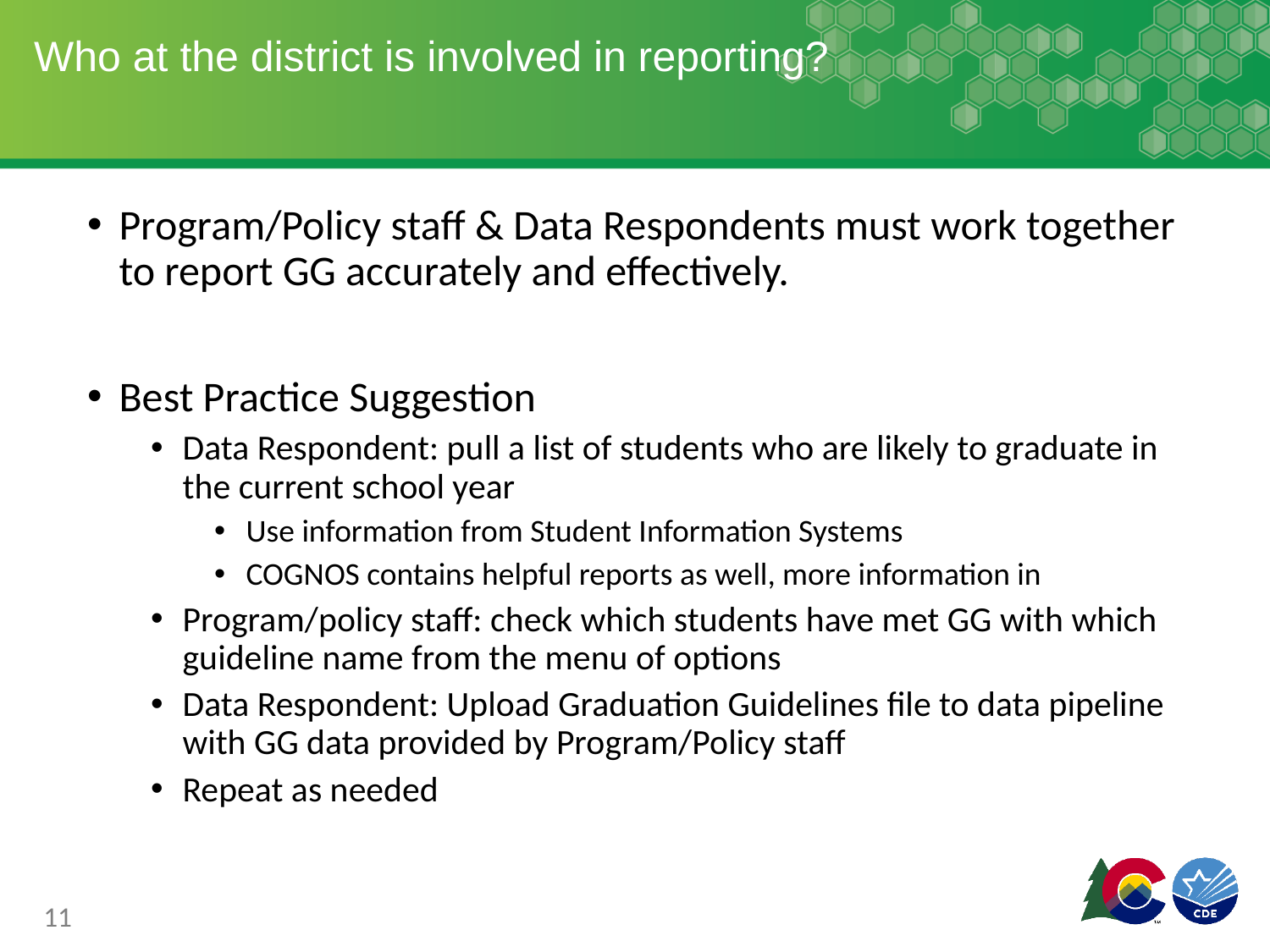

# Who at the district is involved in reporting?
Program/Policy staff & Data Respondents must work together to report GG accurately and effectively.

Best Practice Suggestion
Data Respondent: pull a list of students who are likely to graduate in the current school year
Use information from Student Information Systems
COGNOS contains helpful reports as well, more information in
Program/policy staff: check which students have met GG with which guideline name from the menu of options
Data Respondent: Upload Graduation Guidelines file to data pipeline with GG data provided by Program/Policy staff
Repeat as needed
11